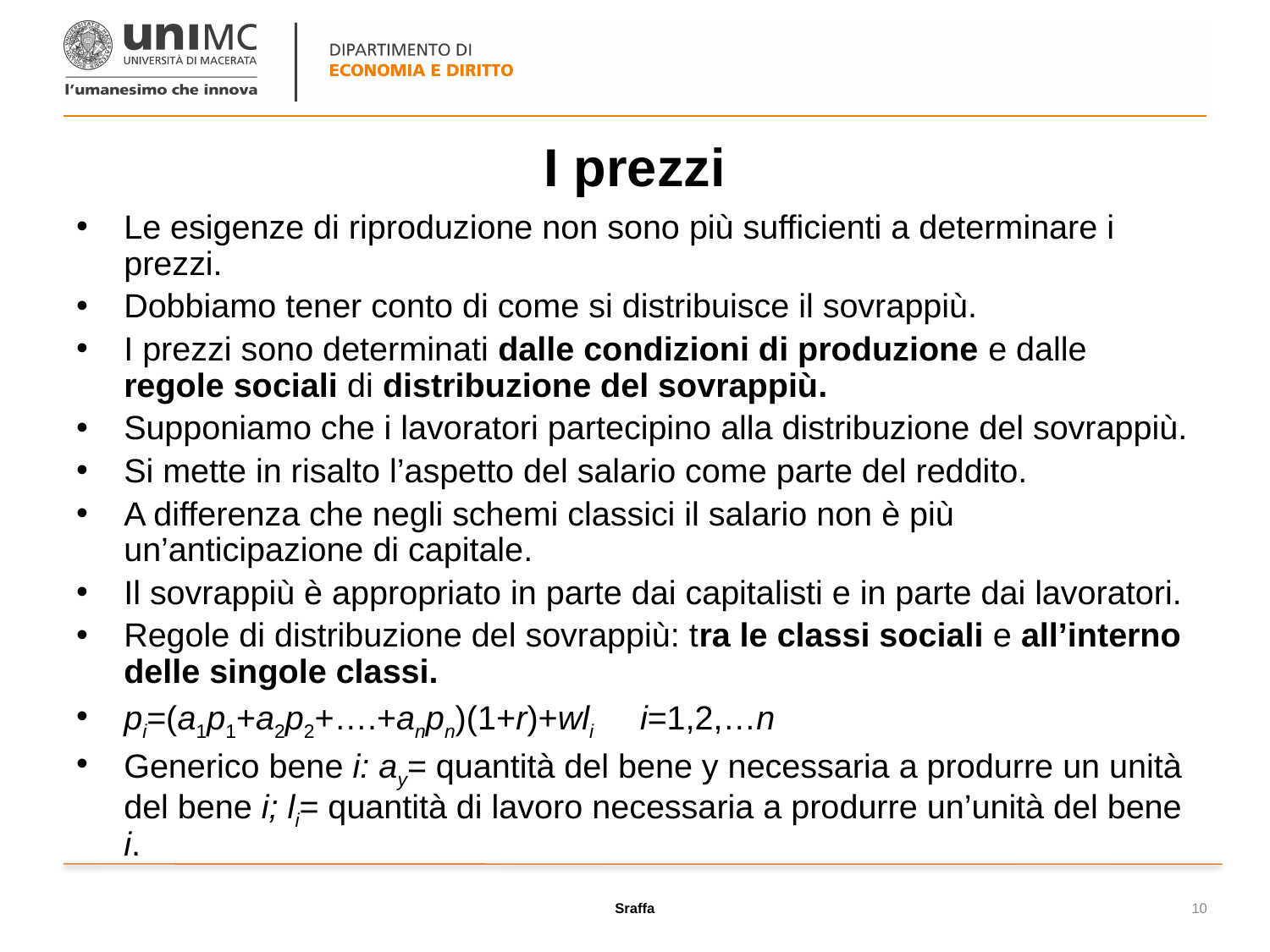

# I prezzi
Le esigenze di riproduzione non sono più sufficienti a determinare i prezzi.
Dobbiamo tener conto di come si distribuisce il sovrappiù.
I prezzi sono determinati dalle condizioni di produzione e dalle regole sociali di distribuzione del sovrappiù.
Supponiamo che i lavoratori partecipino alla distribuzione del sovrappiù.
Si mette in risalto l’aspetto del salario come parte del reddito.
A differenza che negli schemi classici il salario non è più un’anticipazione di capitale.
Il sovrappiù è appropriato in parte dai capitalisti e in parte dai lavoratori.
Regole di distribuzione del sovrappiù: tra le classi sociali e all’interno delle singole classi.
pi=(a1p1+a2p2+….+anpn)(1+r)+wli     i=1,2,…n
Generico bene i: ay= quantità del bene y necessaria a produrre un unità del bene i; li= quantità di lavoro necessaria a produrre un’unità del bene i.

Sraffa
10